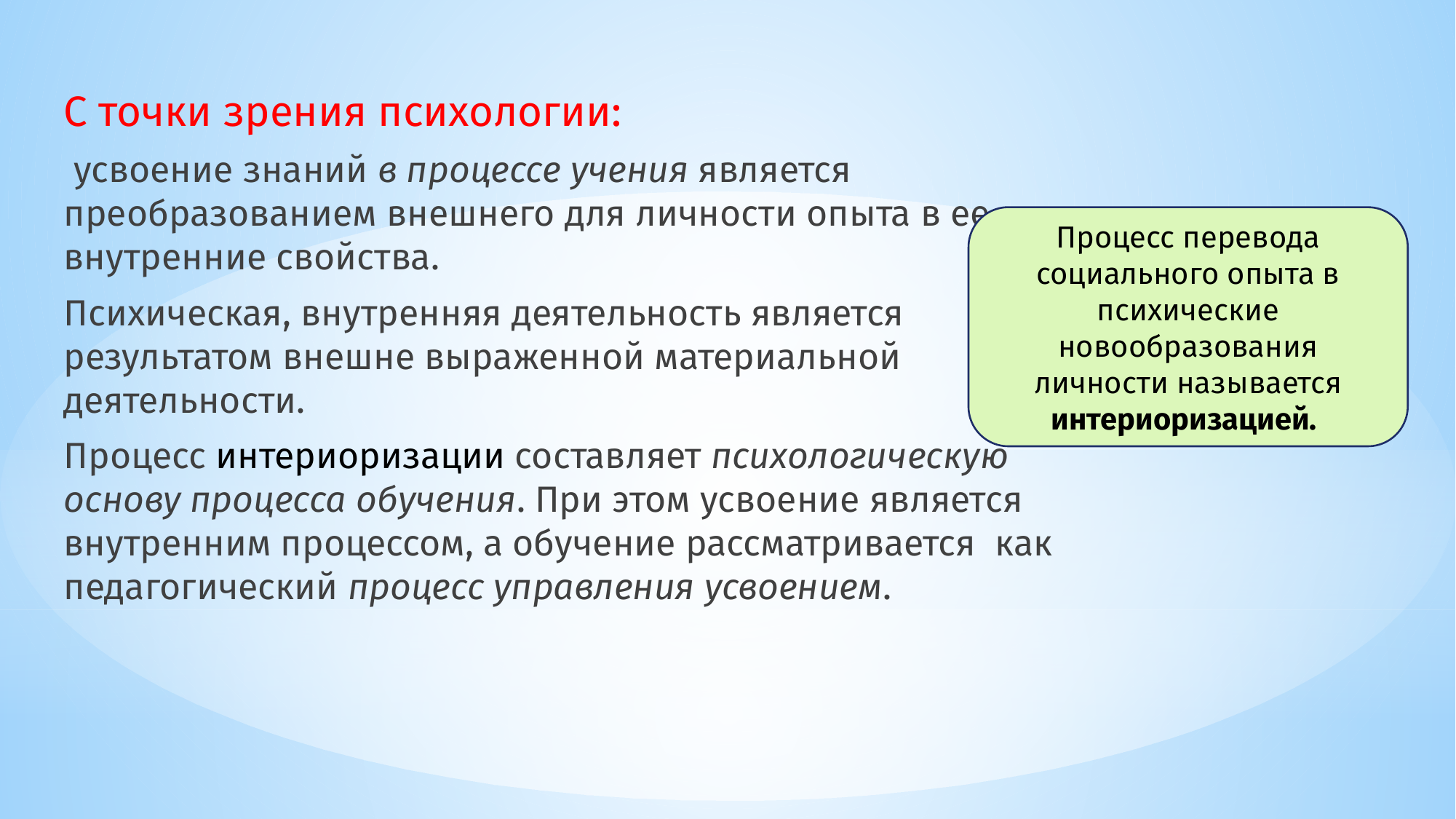

С точки зрения психологии:
 усвоение знаний в процессе учения является преобразованием внешнего для личности опыта в ее  внутренние свойства.
Психическая, внутренняя деятельность является результатом внешне выраженной материальной деятельности.
Процесс интериоризации составляет психологическую основу процесса обучения. При этом усвоение является внутренним процессом, а обучение рассматривается  как педагогический процесс управления усвоением.

Процесс перевода социального опыта в психические новообразования личности называется интериоризацией.